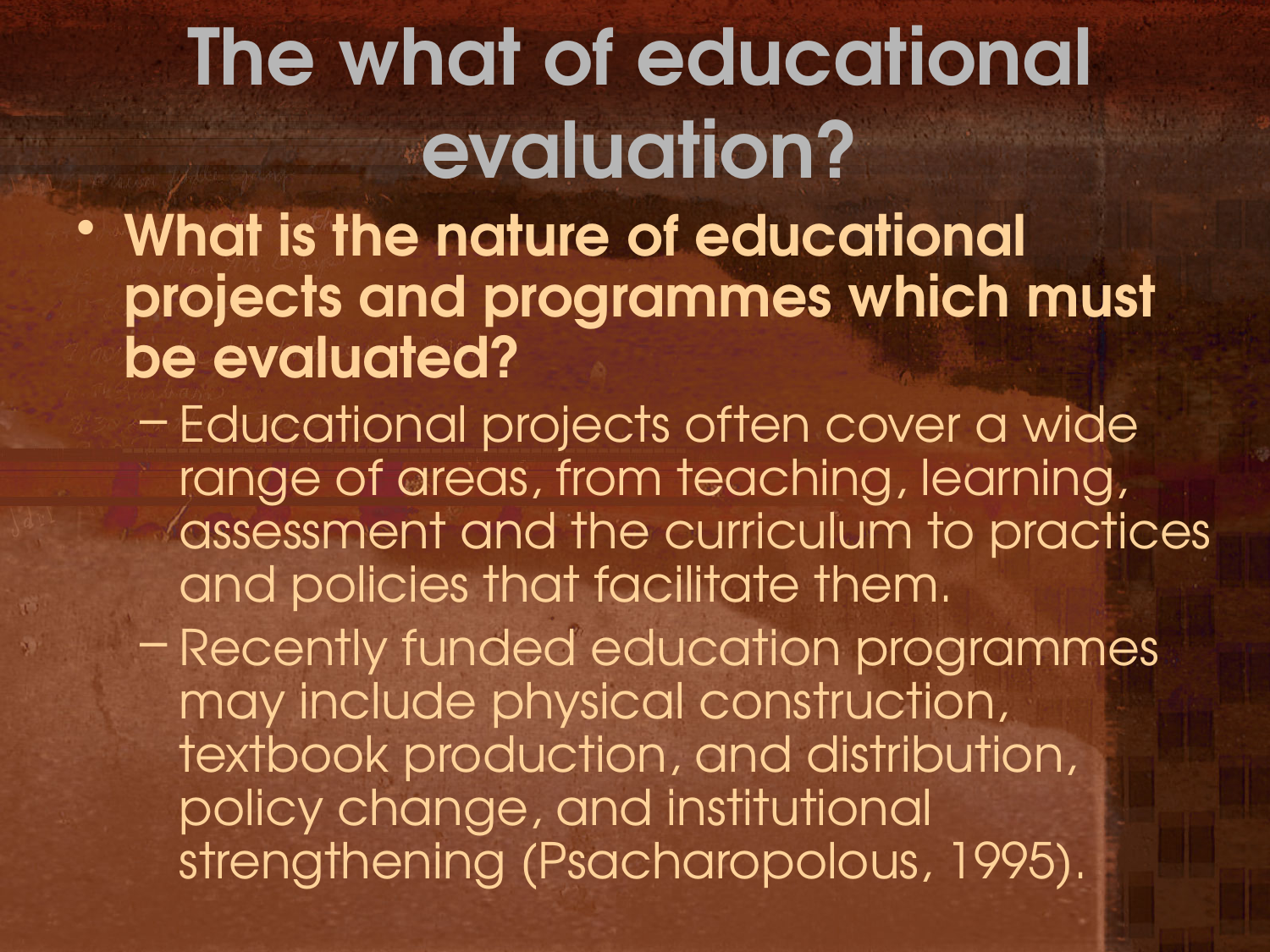

# The what of educational evaluation?
What is the nature of educational projects and programmes which must be evaluated?
Educational projects often cover a wide range of areas, from teaching, learning, assessment and the curriculum to practices and policies that facilitate them.
Recently funded education programmes may include physical construction, textbook production, and distribution, policy change, and institutional strengthening (Psacharopolous, 1995).